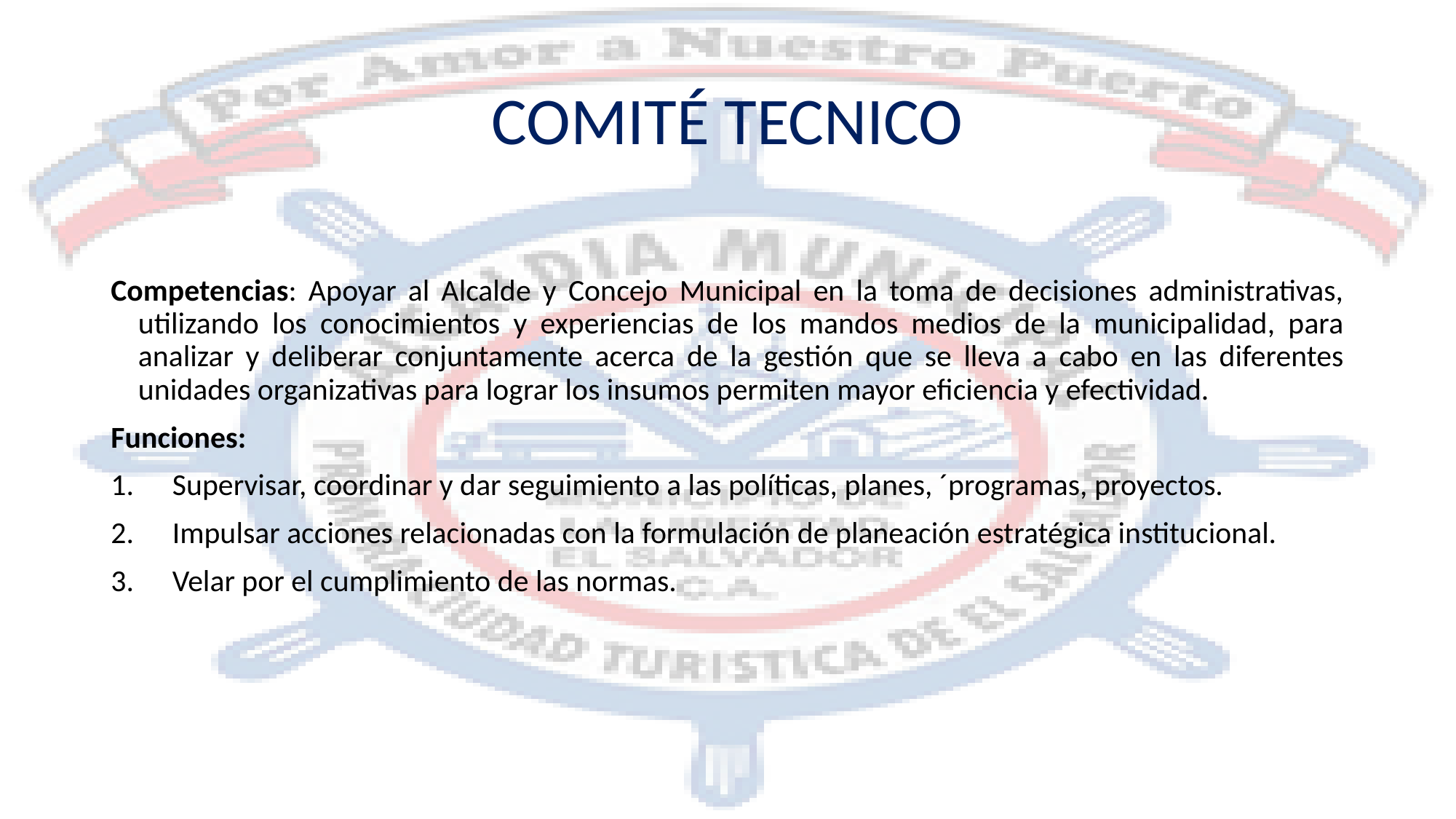

# COMITÉ TECNICO

Competencias: Apoyar al Alcalde y Concejo Municipal en la toma de decisiones administrativas, utilizando los conocimientos y experiencias de los mandos medios de la municipalidad, para analizar y deliberar conjuntamente acerca de la gestión que se lleva a cabo en las diferentes unidades organizativas para lograr los insumos permiten mayor eficiencia y efectividad.
Funciones:
Supervisar, coordinar y dar seguimiento a las políticas, planes, ´programas, proyectos.
Impulsar acciones relacionadas con la formulación de planeación estratégica institucional.
Velar por el cumplimiento de las normas.